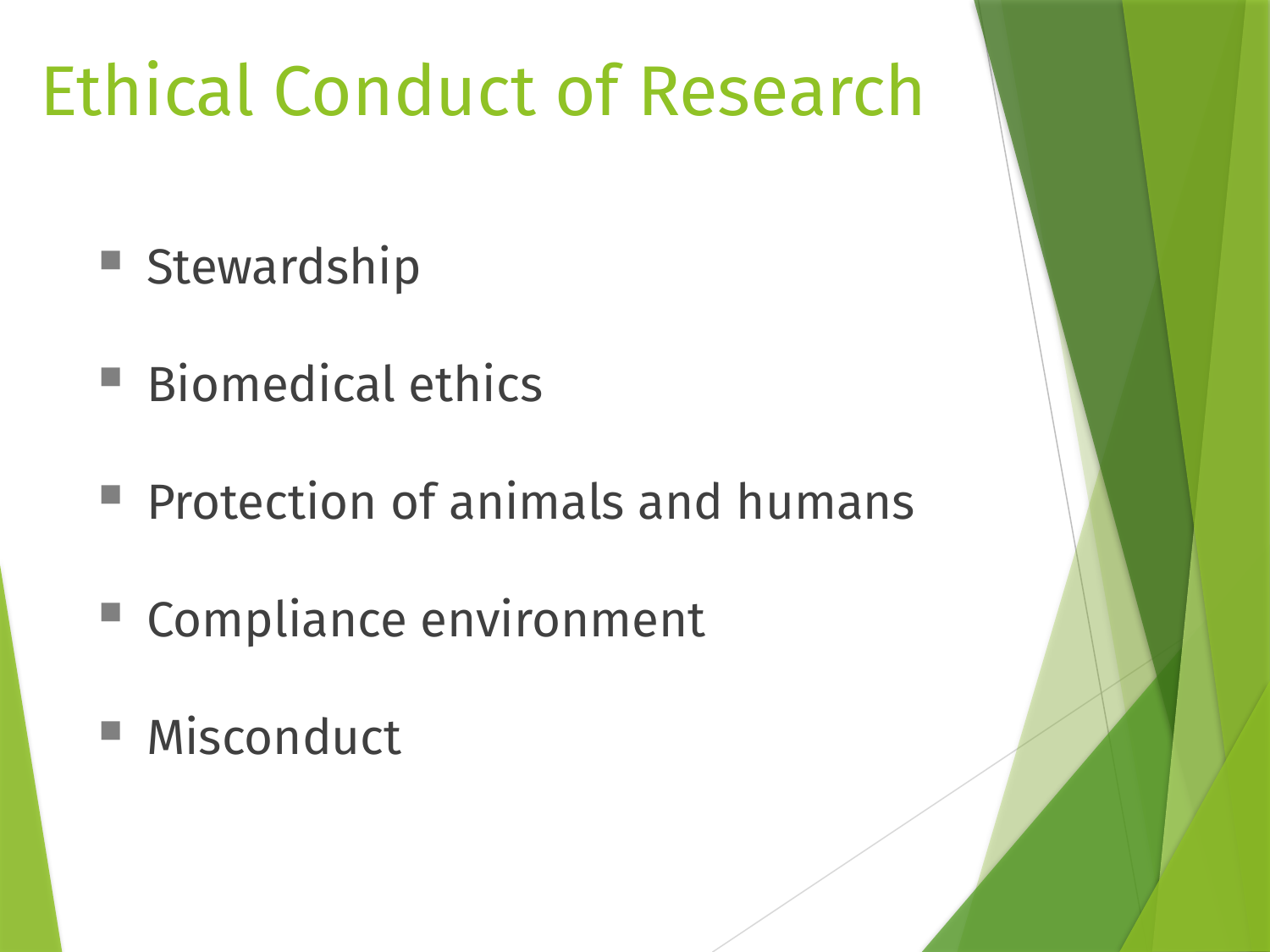

Ethical Conduct of Research

Stewardship

Biomedical ethics

Protection of animals and humans

Compliance environment

Misconduct